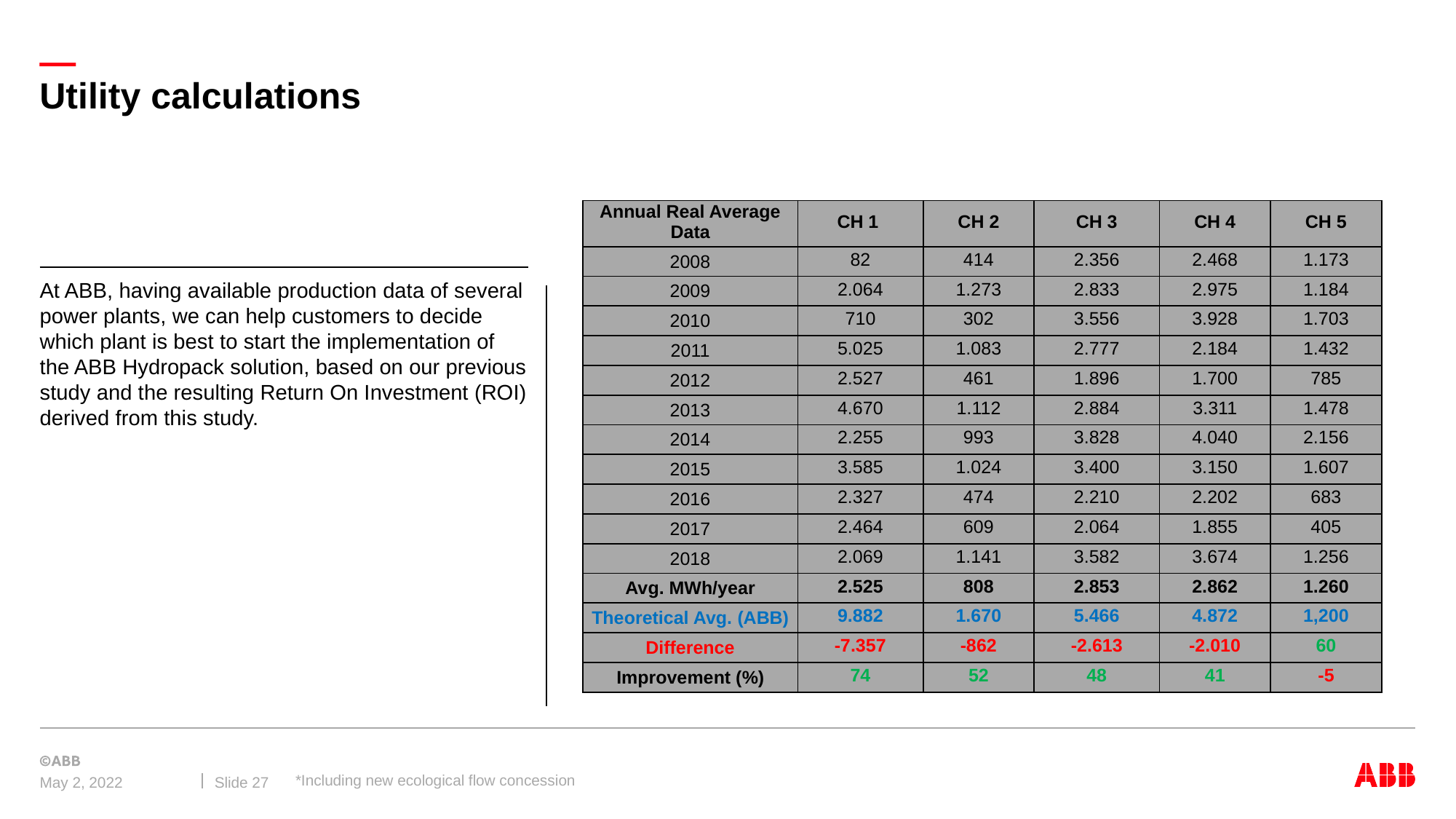

Utility calculations
#

| Annual Real Average Data | CH 1 | CH 2 | CH 3 | CH 4 | CH 5 |
| --- | --- | --- | --- | --- | --- |
| 2008 | 82 | 414 | 2.356 | 2.468 | 1.173 |
| 2009 | 2.064 | 1.273 | 2.833 | 2.975 | 1.184 |
| 2010 | 710 | 302 | 3.556 | 3.928 | 1.703 |
| 2011 | 5.025 | 1.083 | 2.777 | 2.184 | 1.432 |
| 2012 | 2.527 | 461 | 1.896 | 1.700 | 785 |
| 2013 | 4.670 | 1.112 | 2.884 | 3.311 | 1.478 |
| 2014 | 2.255 | 993 | 3.828 | 4.040 | 2.156 |
| 2015 | 3.585 | 1.024 | 3.400 | 3.150 | 1.607 |
| 2016 | 2.327 | 474 | 2.210 | 2.202 | 683 |
| 2017 | 2.464 | 609 | 2.064 | 1.855 | 405 |
| 2018 | 2.069 | 1.141 | 3.582 | 3.674 | 1.256 |
| Avg. MWh/year | 2.525 | 808 | 2.853 | 2.862 | 1.260 |
| Theoretical Avg. (ABB) | 9.882 | 1.670 | 5.466 | 4.872 | 1,200 |
| Difference | -7.357 | -862 | -2.613 | -2.010 | 60 |
| Improvement (%) | 74 | 52 | 48 | 41 | -5 |
At ABB, having available production data of several power plants, we can help customers to decide which plant is best to start the implementation of the ABB Hydropack solution, based on our previous study and the resulting Return On Investment (ROI) derived from this study.
*Including new ecological flow concession

Slide 27
May 2, 2022